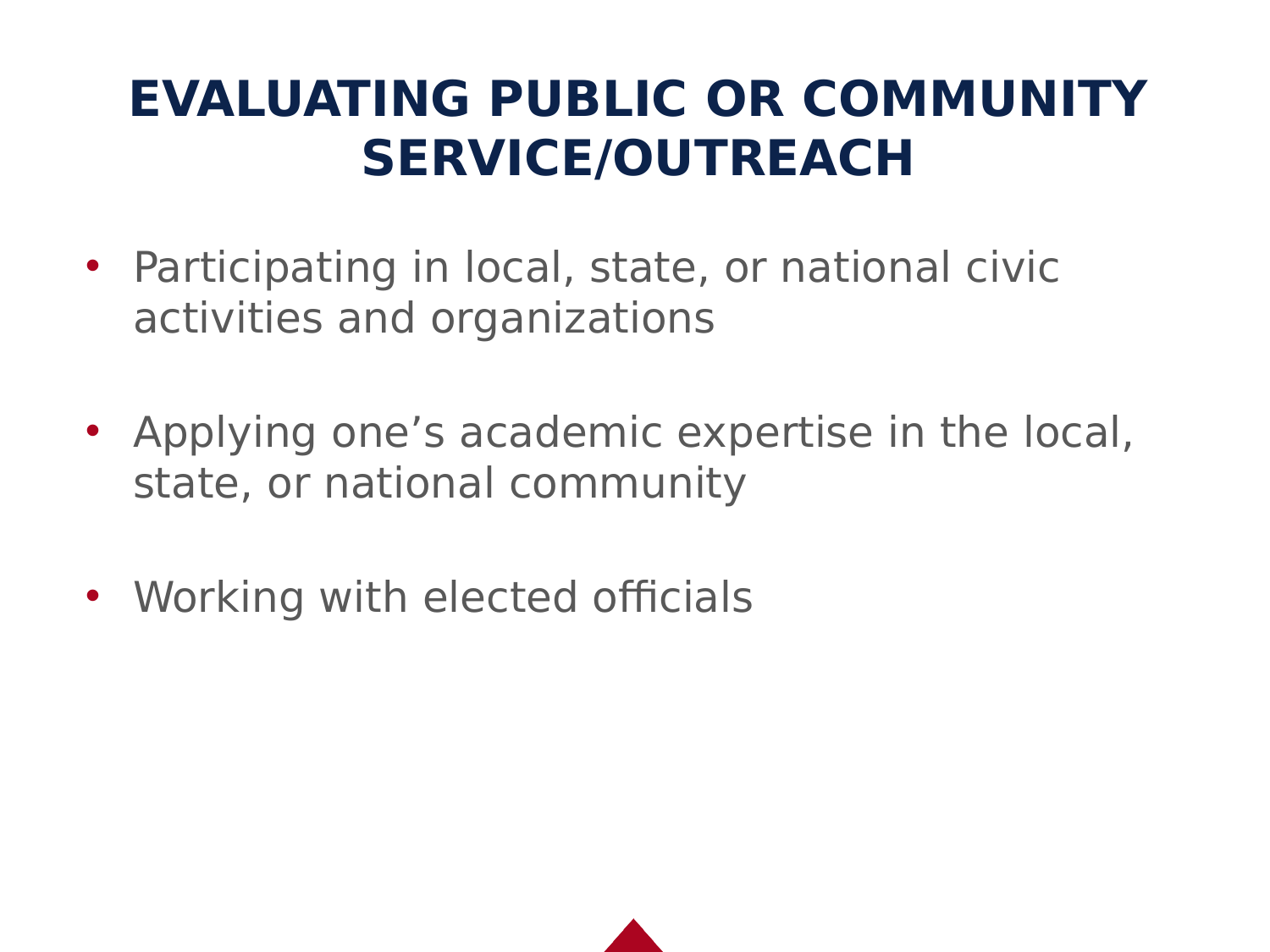

# EVALUATING PUBLIC OR COMMUNITY SERVICE/OUTREACH
Participating in local, state, or national civic activities and organizations
Applying one’s academic expertise in the local, state, or national community
Working with elected officials